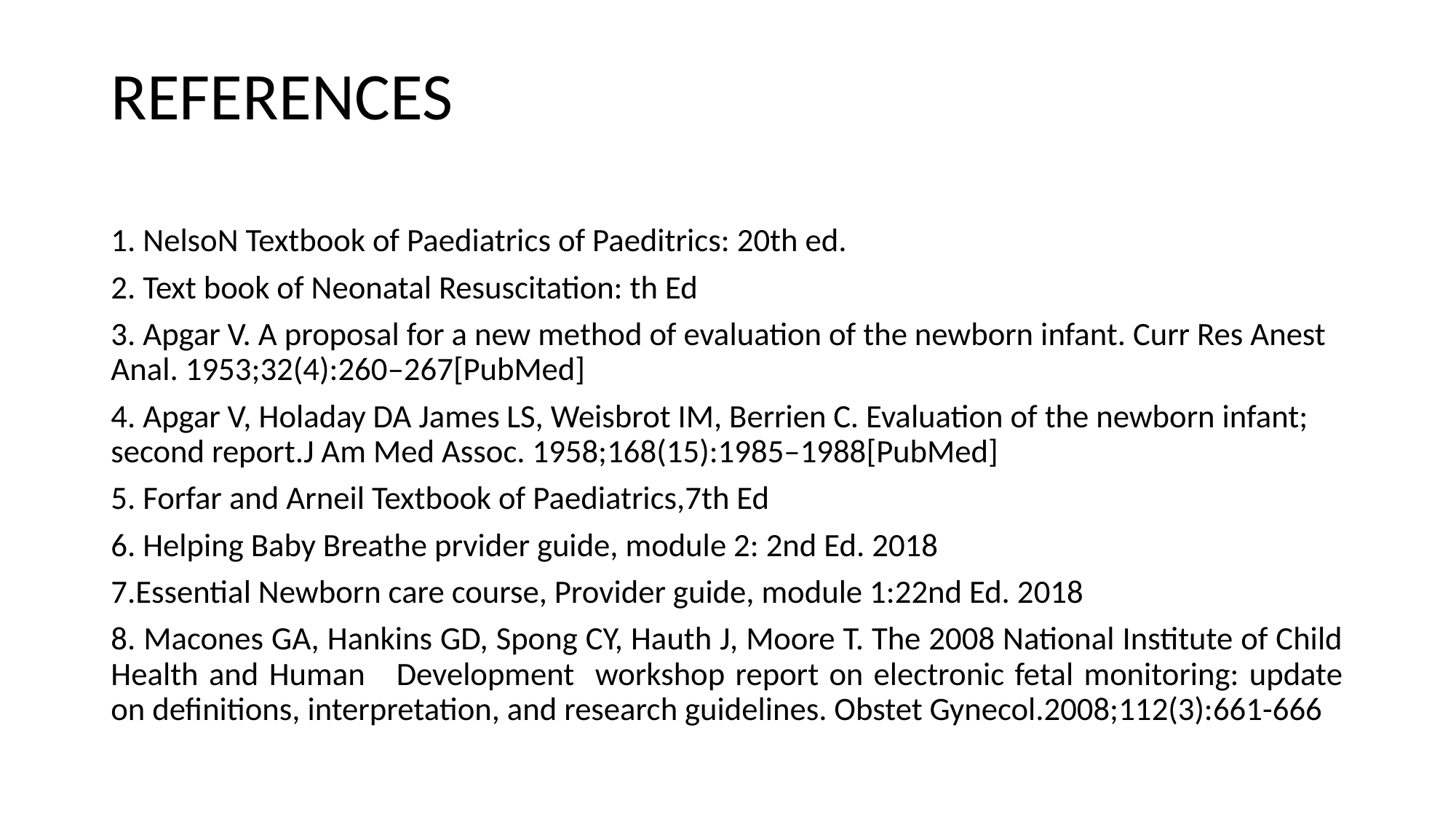

# REFERENCES
1. NelsoN Textbook of Paediatrics of Paeditrics: 20th ed.
2. Text book of Neonatal Resuscitation: th Ed
3. Apgar V. A proposal for a new method of evaluation of the newborn infant. Curr Res Anest Anal. 1953;32(4):260–267[PubMed]
4. Apgar V, Holaday DA James LS, Weisbrot IM, Berrien C. Evaluation of the newborn infant; second report.J Am Med Assoc. 1958;168(15):1985–1988[PubMed]
5. Forfar and Arneil Textbook of Paediatrics,7th Ed
6. Helping Baby Breathe prvider guide, module 2: 2nd Ed. 2018
7.Essential Newborn care course, Provider guide, module 1:22nd Ed. 2018
8. Macones GA, Hankins GD, Spong CY, Hauth J, Moore T. The 2008 National Institute of Child Health and Human   Development  workshop report on electronic fetal monitoring: update on definitions, interpretation, and research guidelines. Obstet Gynecol.2008;112(3):661-666